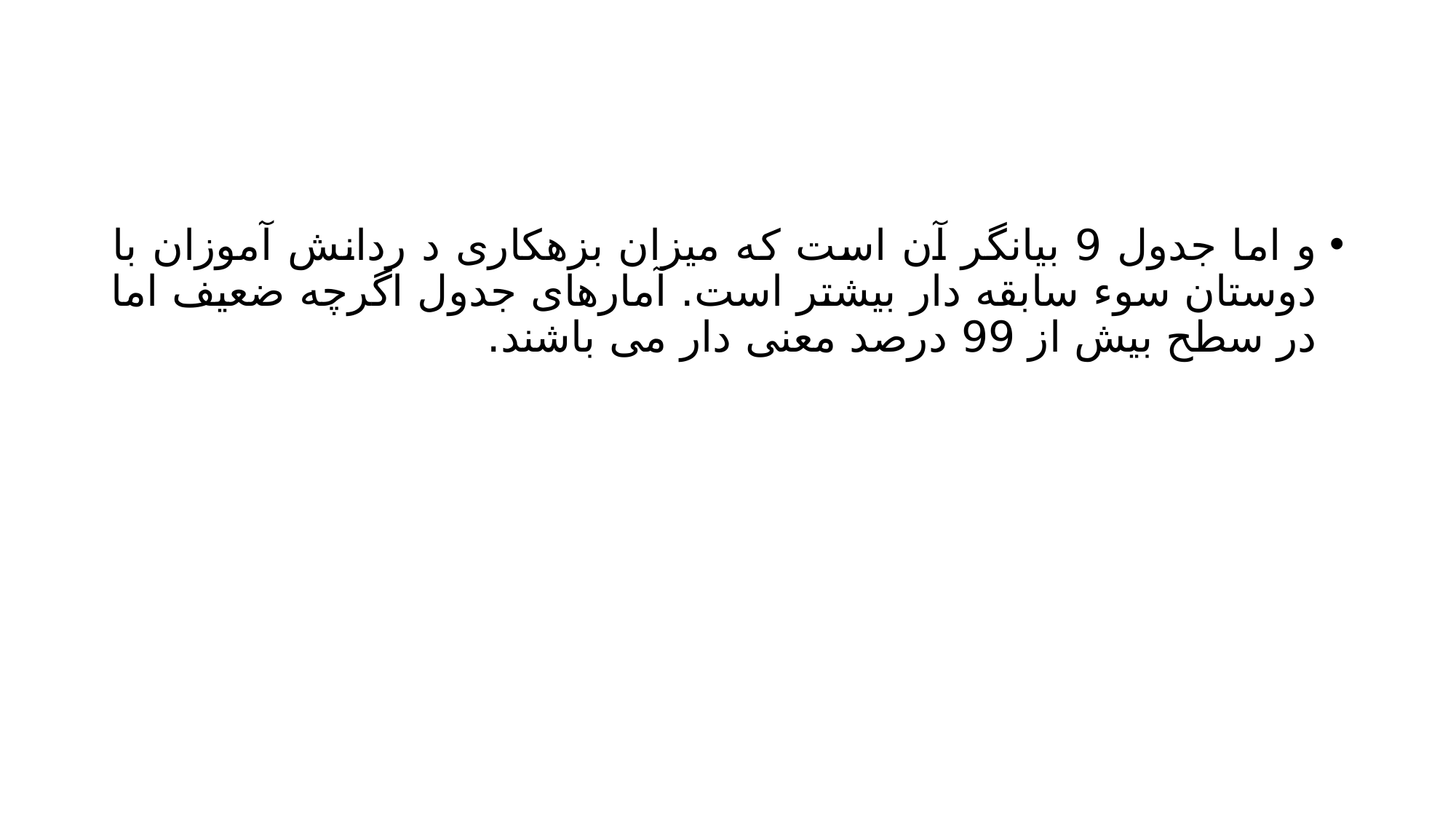

#
و اما جدول 9 بیانگر آن است که میزان بزهکاری د ردانش آموزان با دوستان سوء سابقه دار بیشتر است. آمارهای جدول اگرچه ضعیف اما در سطح بیش از 99 درصد معنی دار می باشند.